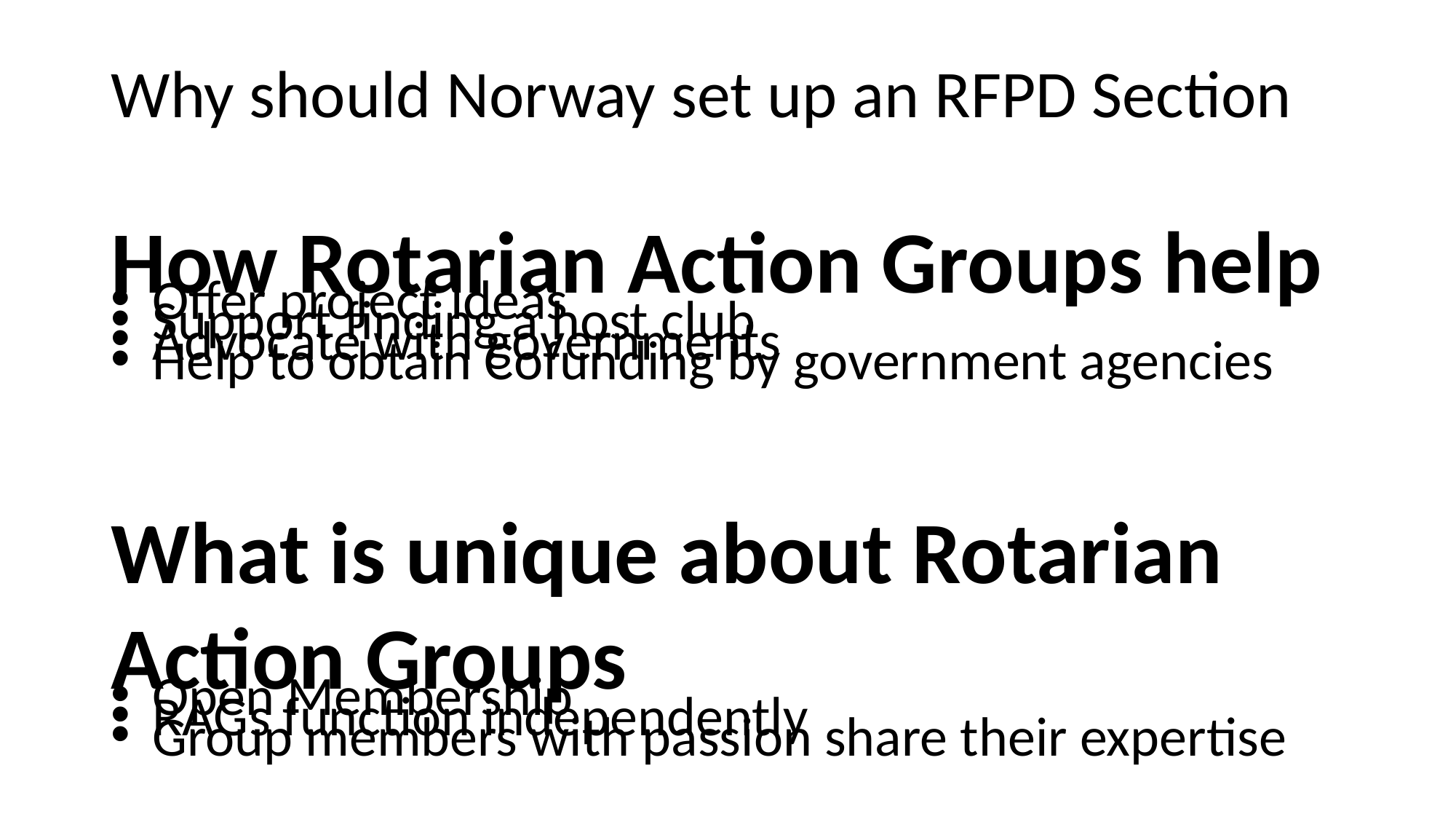

# Why should Norway set up an RFPD Section
How Rotarian Action Groups help
Offer project ideas
Support finding a host club
Advocate with governments
Help to obtain Cofunding by government agencies

What is unique about Rotarian Action Groups
Open Membership
RAGs function independently
Group members with passion share their expertise